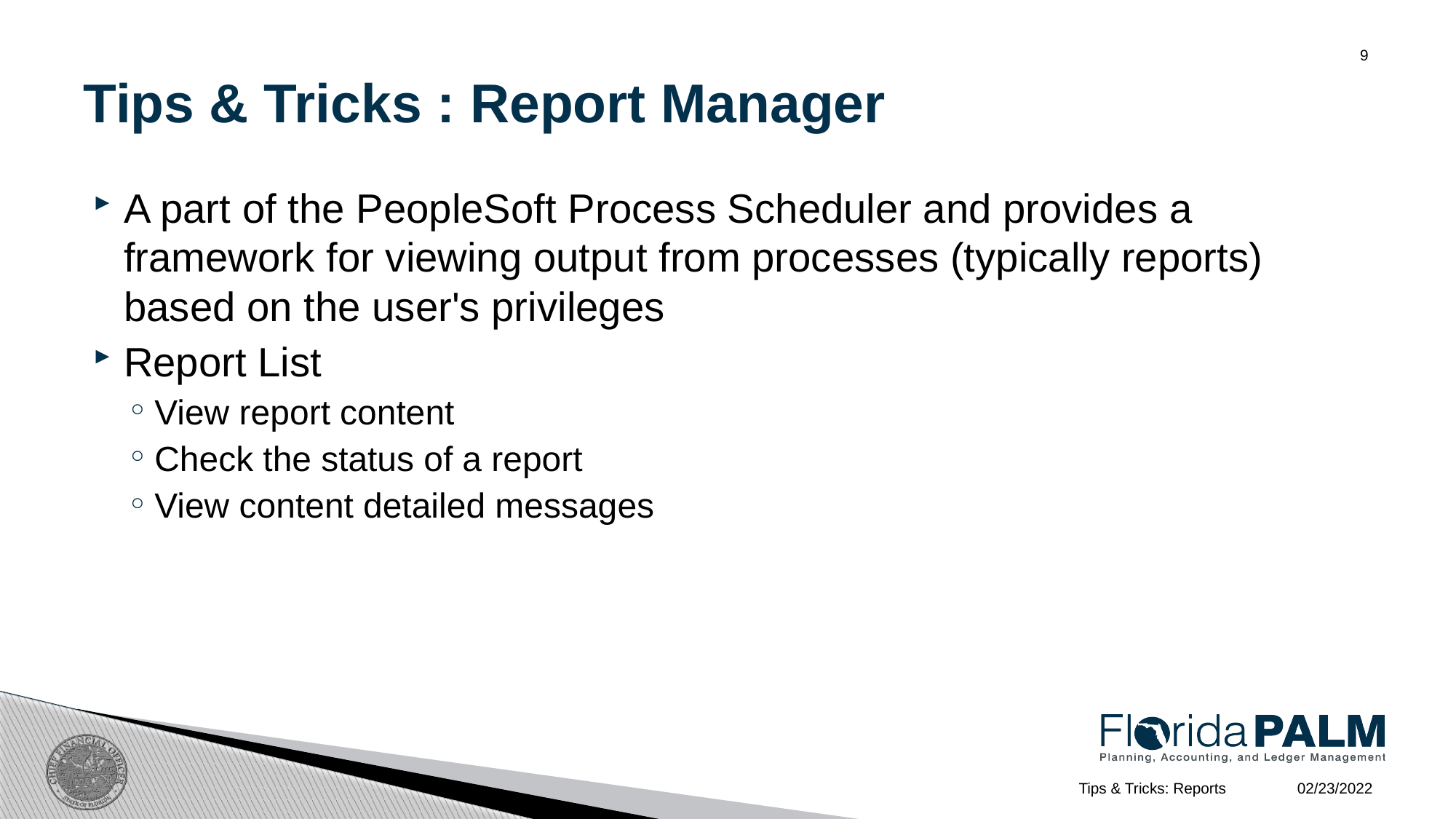

# Tips & Tricks : Report Manager
9
A part of the PeopleSoft Process Scheduler and provides a framework for viewing output from processes (typically reports) based on the user's privileges
Report List
View report content
Check the status of a report
View content detailed messages
02/23/2022
Tips & Tricks: Reports